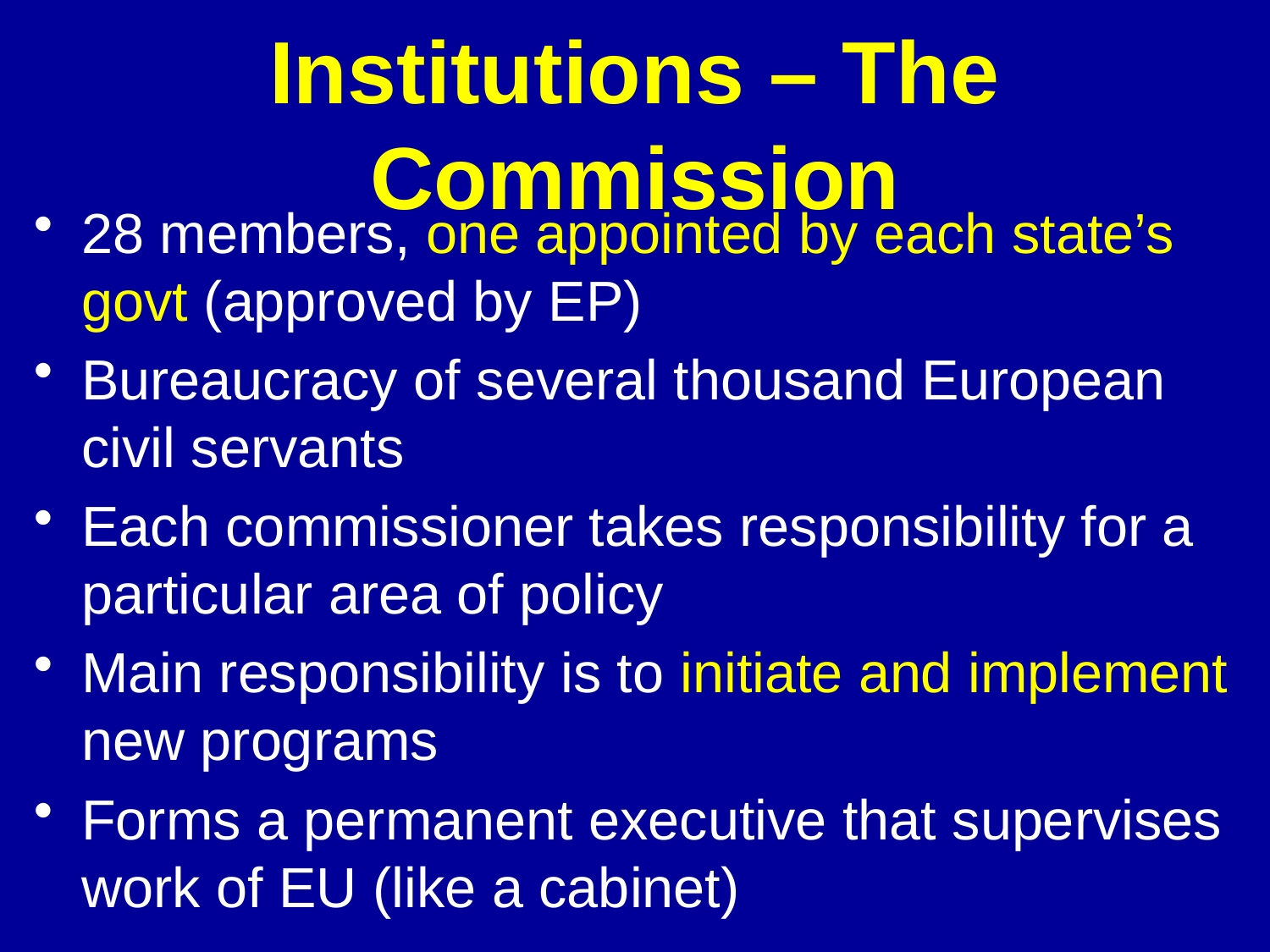

# Institutions – The Commission
28 members, one appointed by each state’s govt (approved by EP)
Bureaucracy of several thousand European civil servants
Each commissioner takes responsibility for a particular area of policy
Main responsibility is to initiate and implement new programs
Forms a permanent executive that supervises work of EU (like a cabinet)